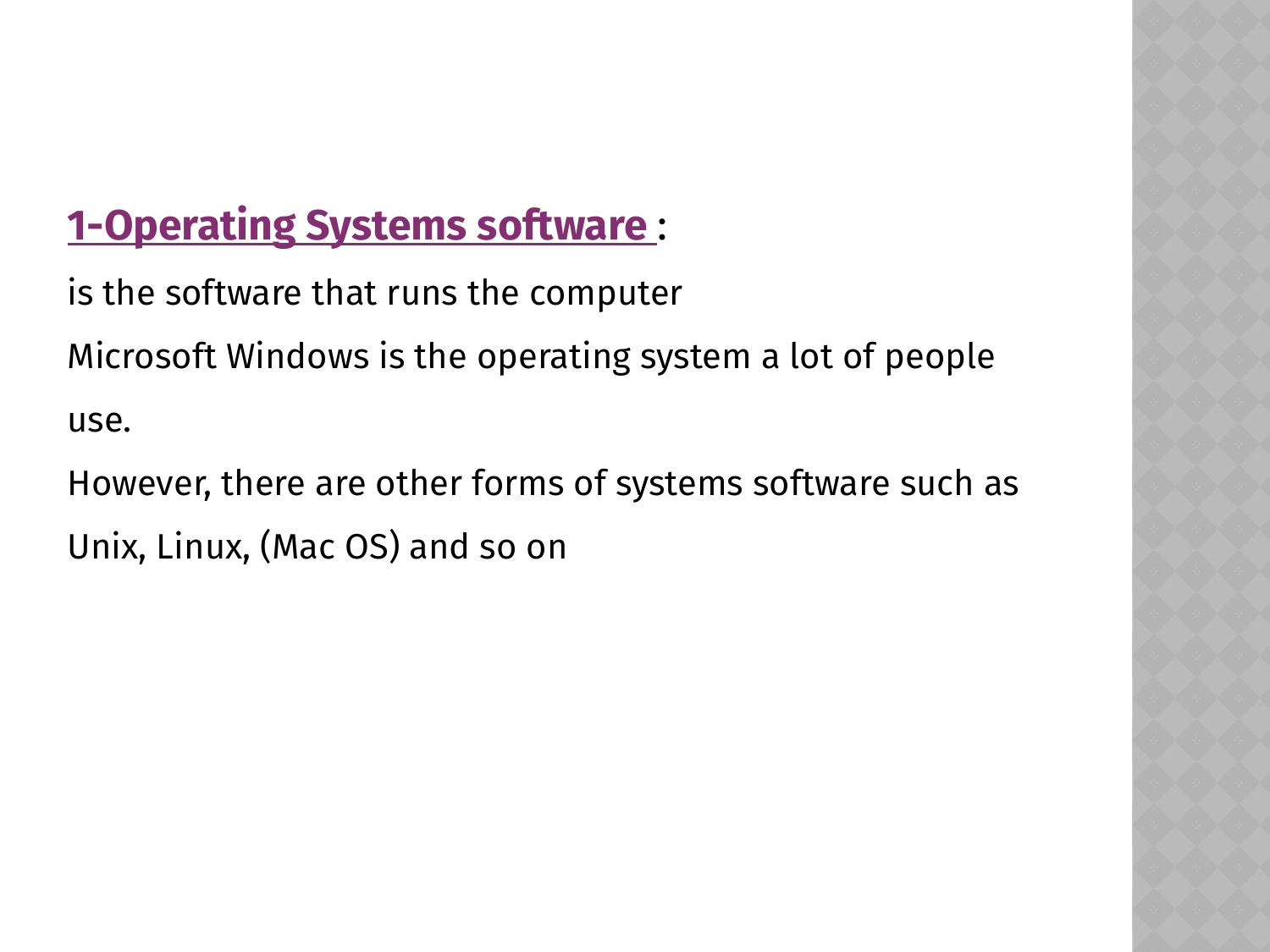

1-Operating Systems software :
is the software that runs the computer
Microsoft Windows is the operating system a lot of people use.
However, there are other forms of systems software such as Unix, Linux, (Mac OS) and so on